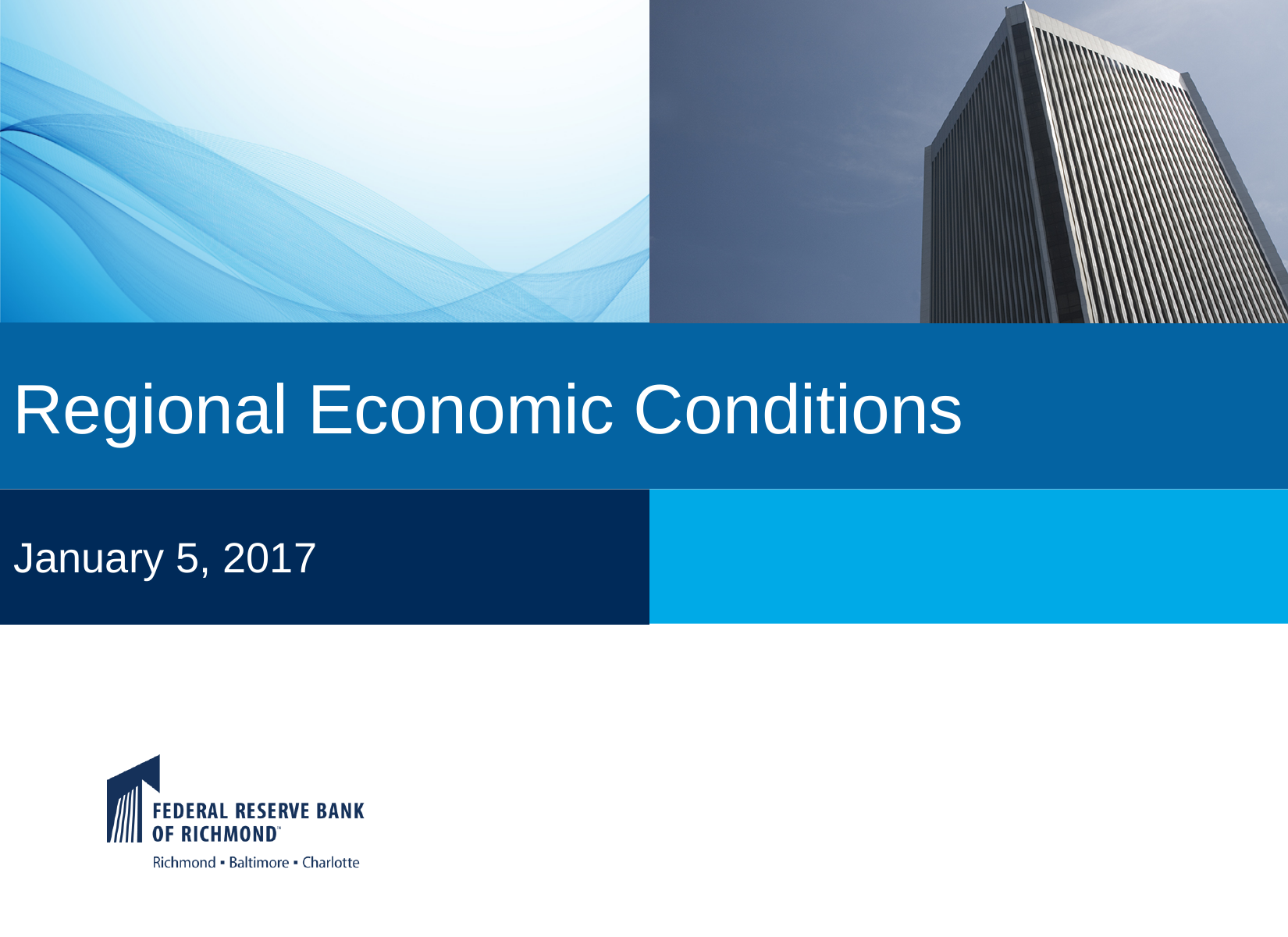

# Regional Economic Conditions
January 5, 2017